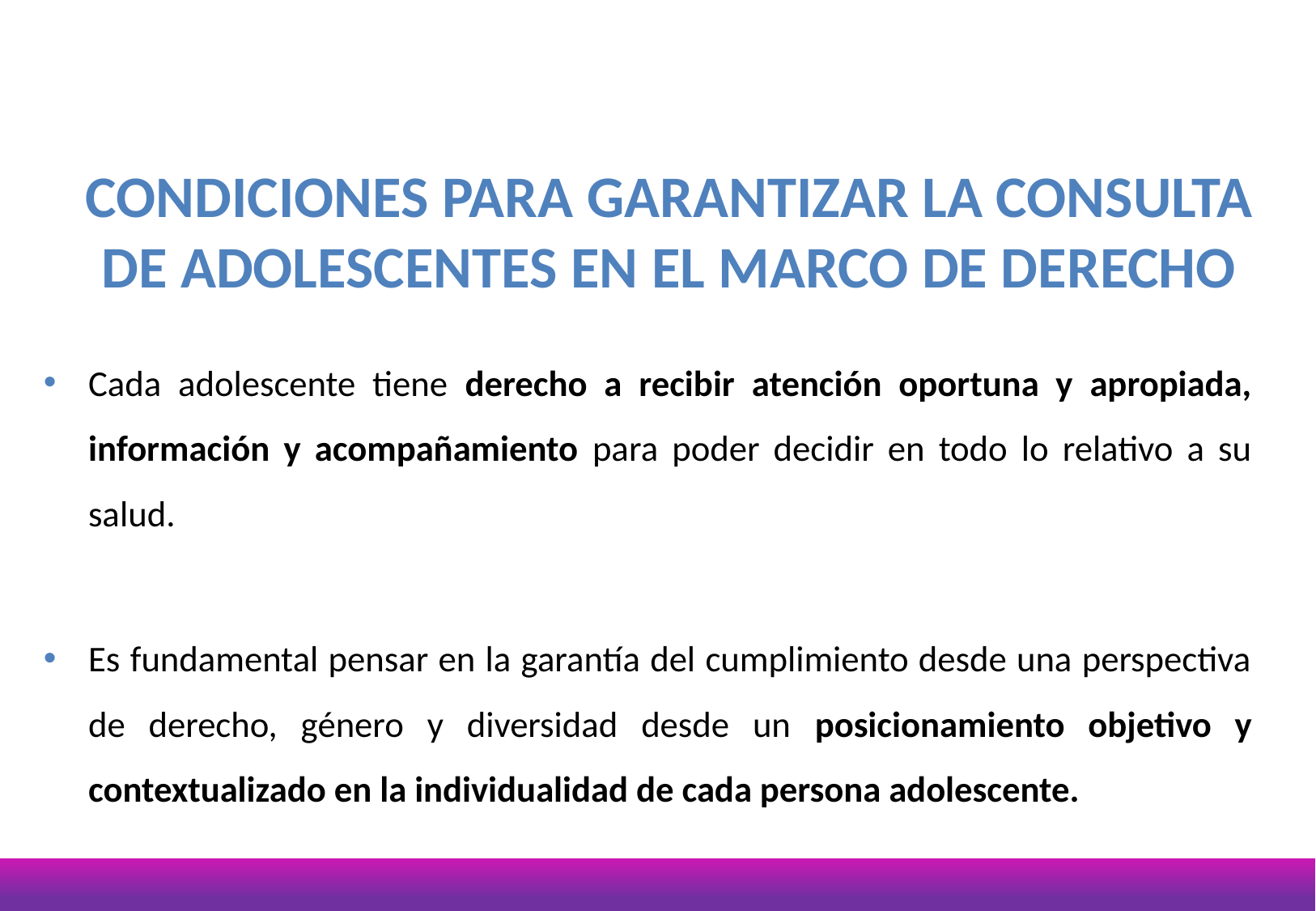

CONDICIONES PARA GARANTIZAR LA CONSULTA DE ADOLESCENTES EN EL MARCO DE DERECHO

Cada adolescente tiene derecho a recibir atención oportuna y apropiada, información y acompañamiento para poder decidir en todo lo relativo a su salud.

Es fundamental pensar en la garantía del cumplimiento desde una perspectiva de derecho, género y diversidad desde un posicionamiento objetivo y contextualizado en la individualidad de cada persona adolescente.